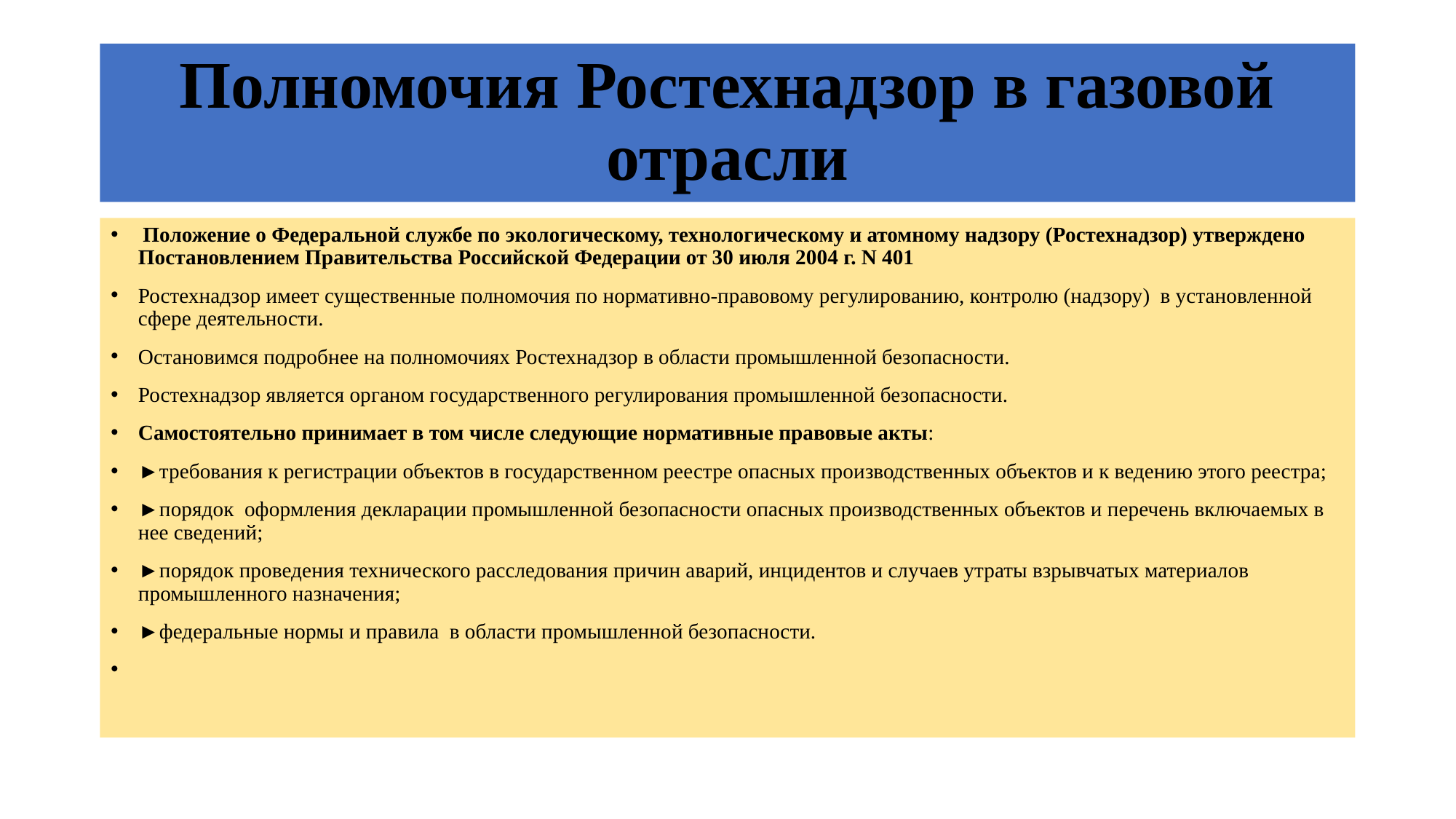

# Полномочия Ростехнадзор в газовой отрасли
 Положение о Федеральной службе по экологическому, технологическому и атомному надзору (Ростехнадзор) утверждено Постановлением Правительства Российской Федерации от 30 июля 2004 г. N 401
Ростехнадзор имеет существенные полномочия по нормативно-правовому регулированию, контролю (надзору)  в установленной сфере деятельности.
Остановимся подробнее на полномочиях Ростехнадзор в области промышленной безопасности.
Ростехнадзор является органом государственного регулирования промышленной безопасности.
Самостоятельно принимает в том числе следующие нормативные правовые акты:
►требования к регистрации объектов в государственном реестре опасных производственных объектов и к ведению этого реестра;
►порядок  оформления декларации промышленной безопасности опасных производственных объектов и перечень включаемых в нее сведений;
►порядок проведения технического расследования причин аварий, инцидентов и случаев утраты взрывчатых материалов промышленного назначения;
►федеральные нормы и правила  в области промышленной безопасности.